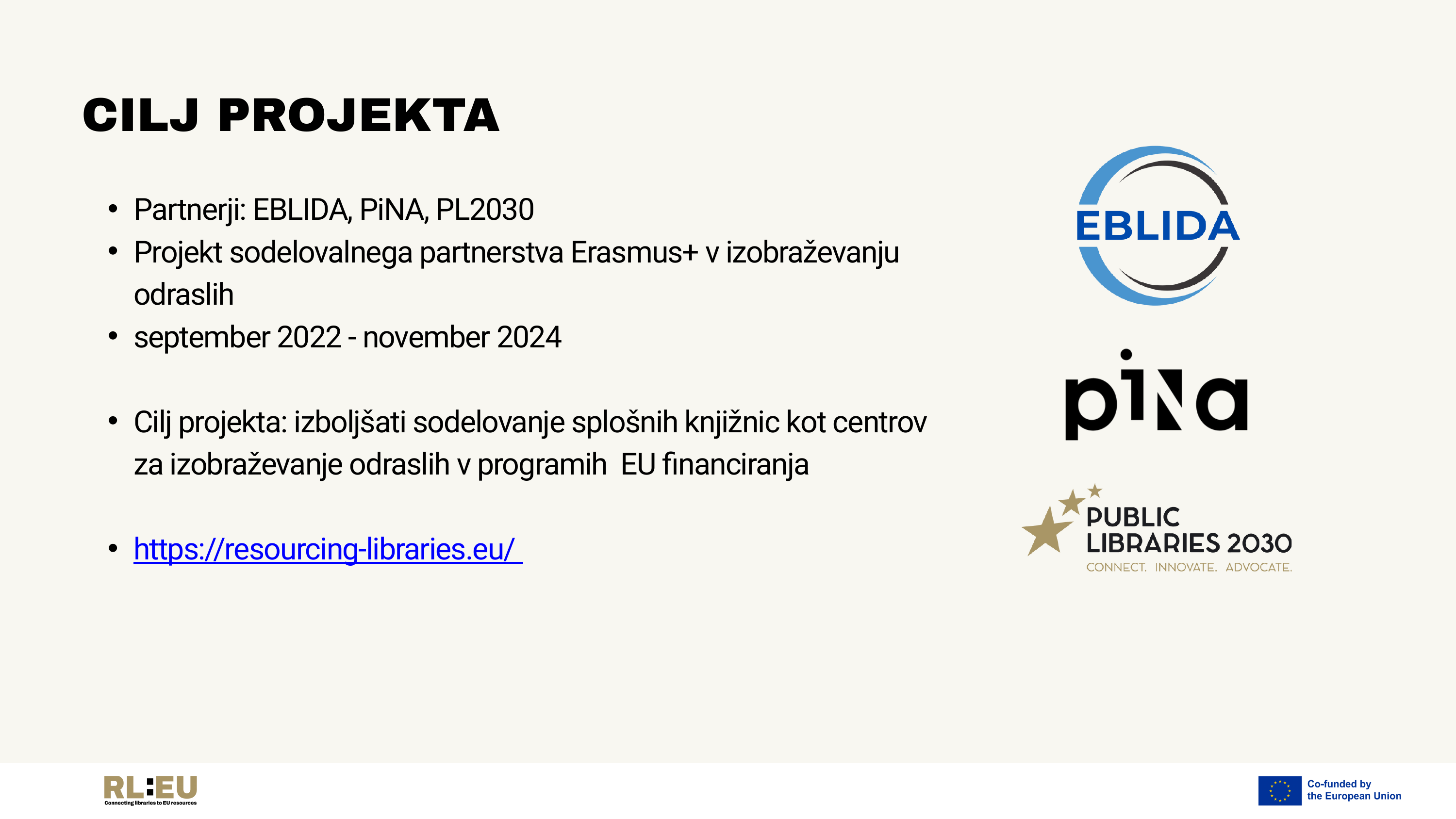

CILJ PROJEKTA

Partnerji: EBLIDA, PiNA, PL2030
Projekt sodelovalnega partnerstva Erasmus+ v izobraževanju odraslih
september 2022 - november 2024

Cilj projekta: izboljšati sodelovanje splošnih knjižnic kot centrov za izobraževanje odraslih v programih  EU financiranja

https://resourcing-libraries.eu/